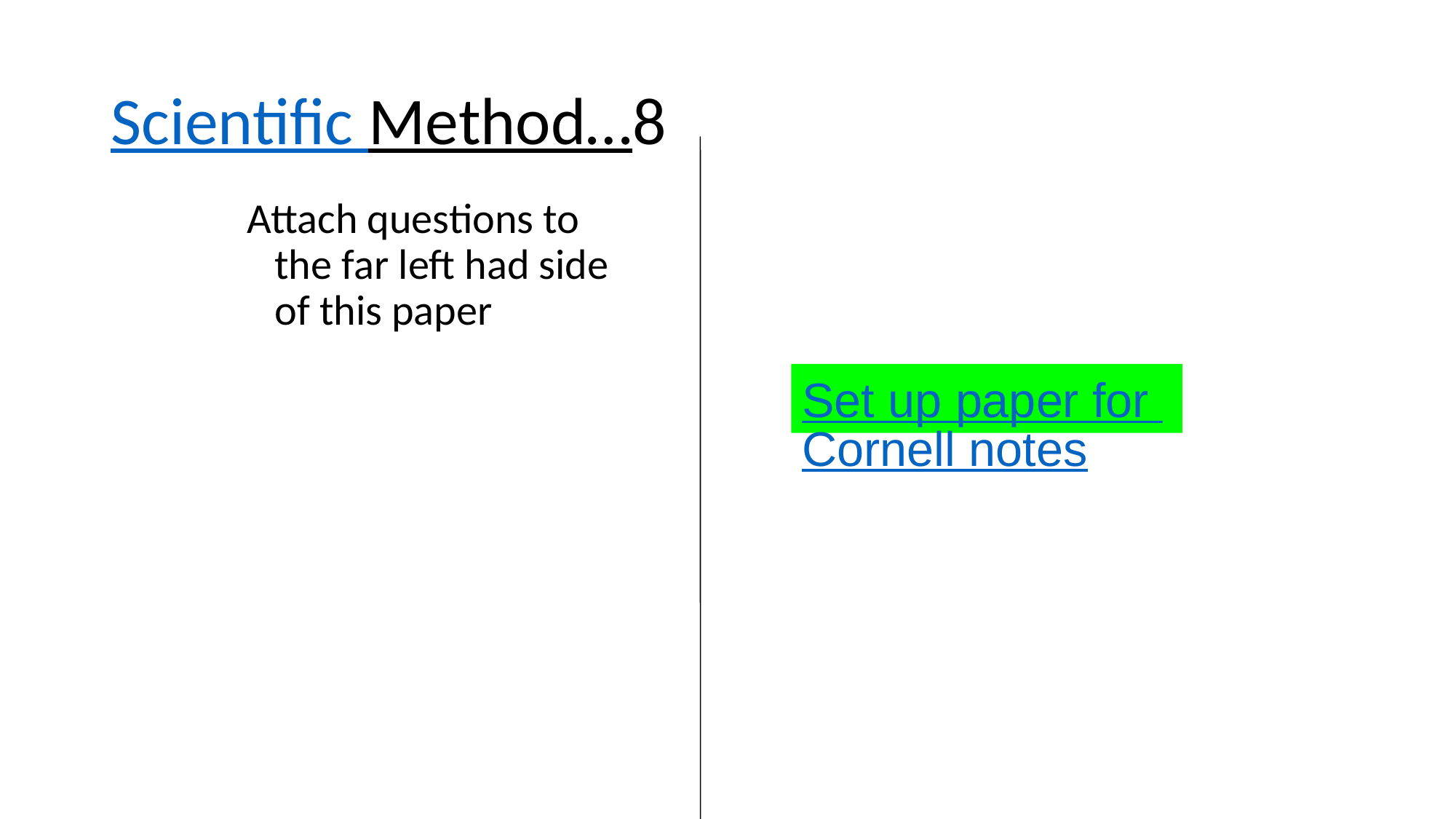

# Scientific Method…8

Attach questions to the far left had side of this paper
Set up paper for Cornell notes